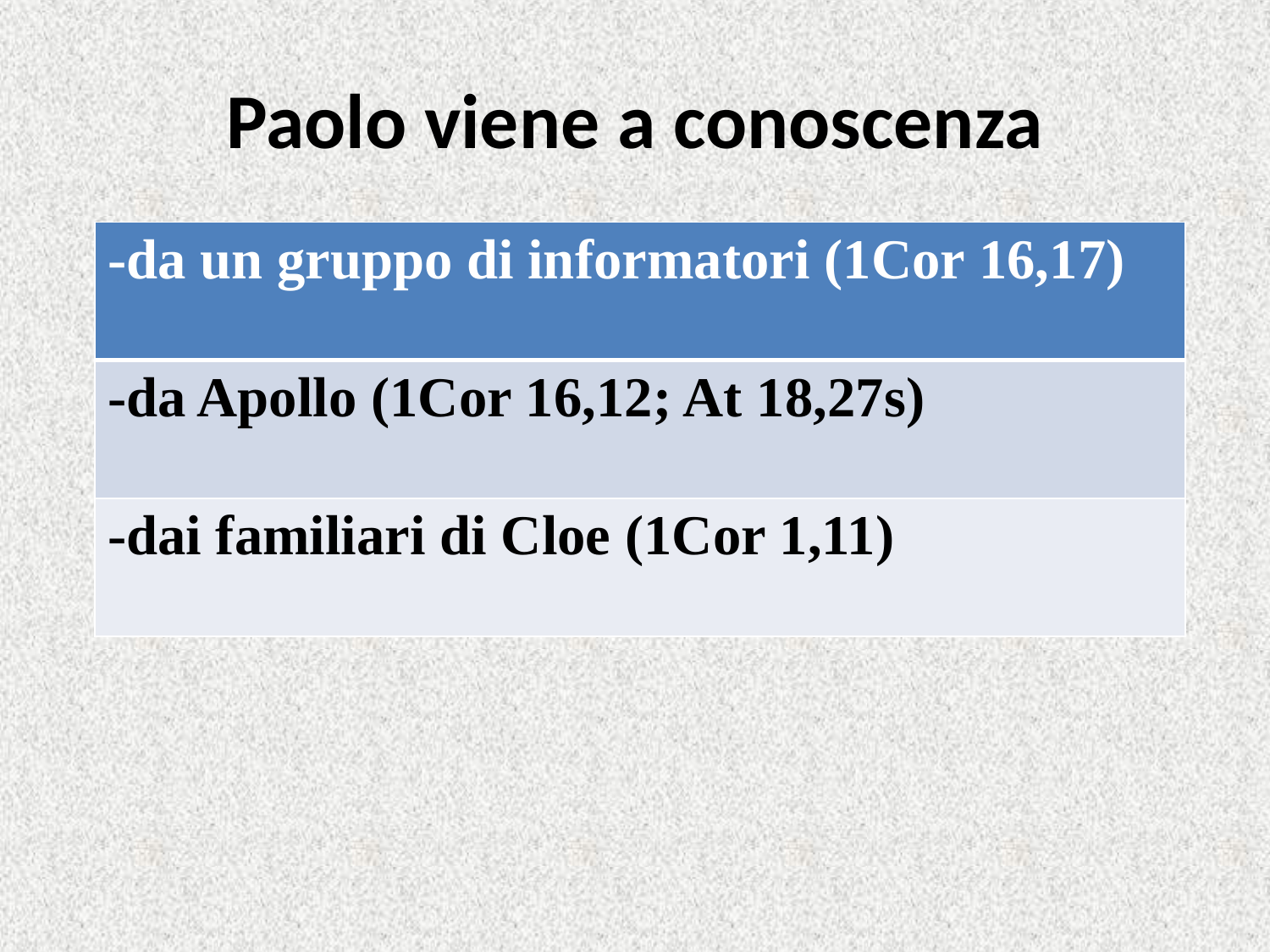

# Paolo viene a conoscenza
| -da un gruppo di informatori (1Cor 16,17) |
| --- |
| -da Apollo (1Cor 16,12; At 18,27s) |
| -dai familiari di Cloe (1Cor 1,11) |